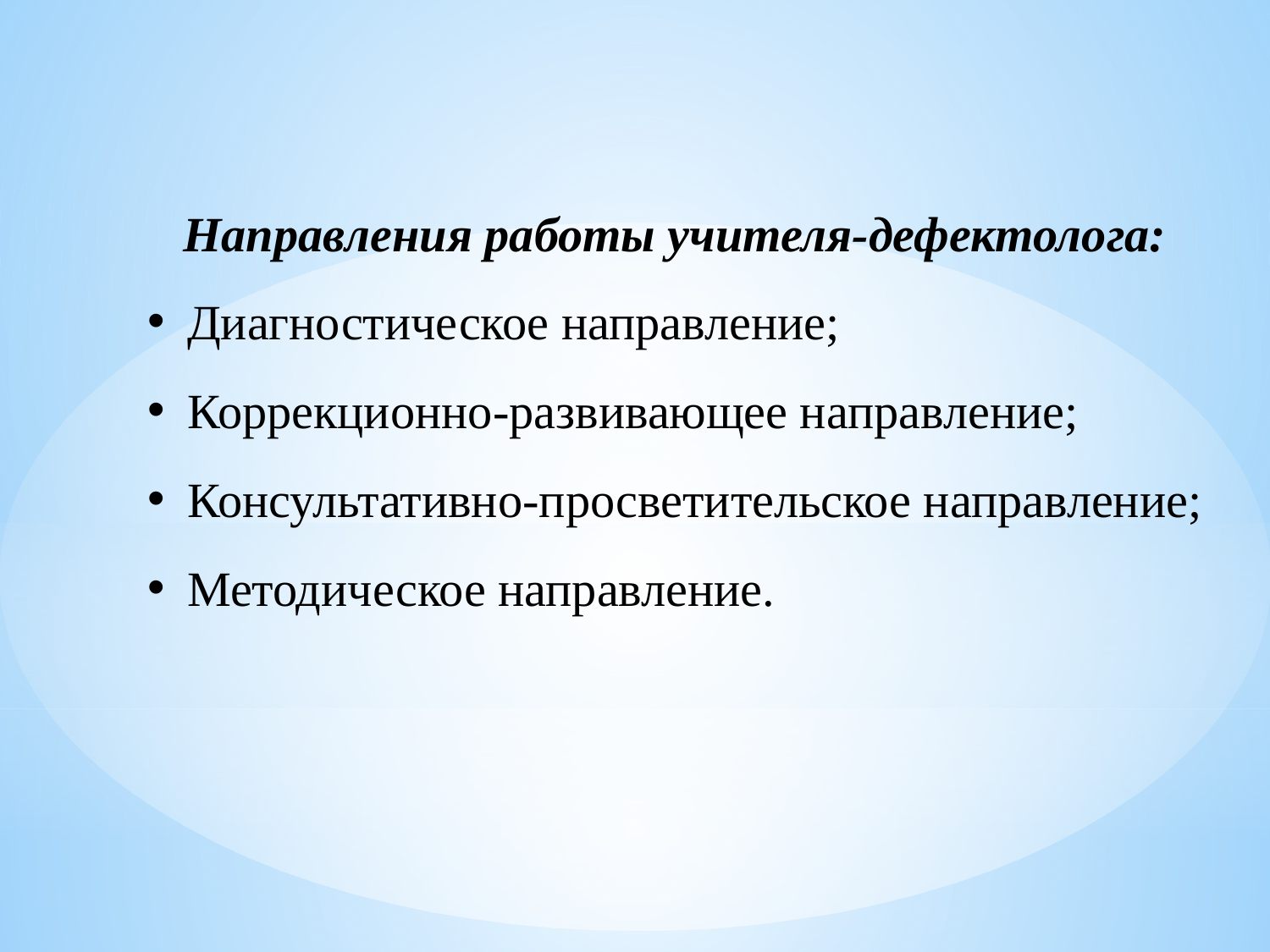

Направления работы учителя-дефектолога:
Диагностическое направление;
Коррекционно-развивающее направление;
Консультативно-просветительское направление;
Методическое направление.